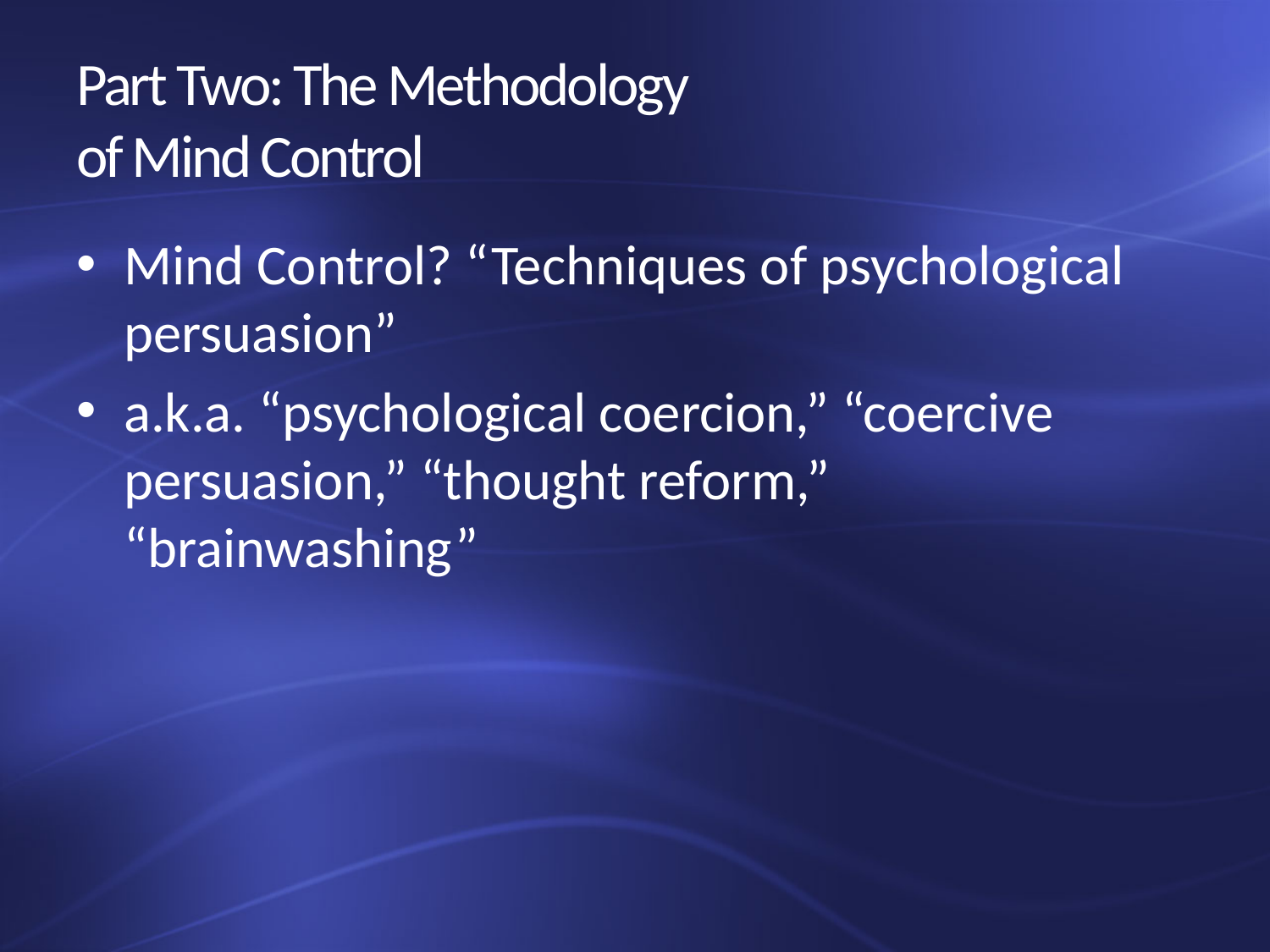

# Part Two: The Methodology of Mind Control
Mind Control? “Techniques of psychological persuasion”
a.k.a. “psychological coercion,” “coercive persuasion,” “thought reform,” “brainwashing”